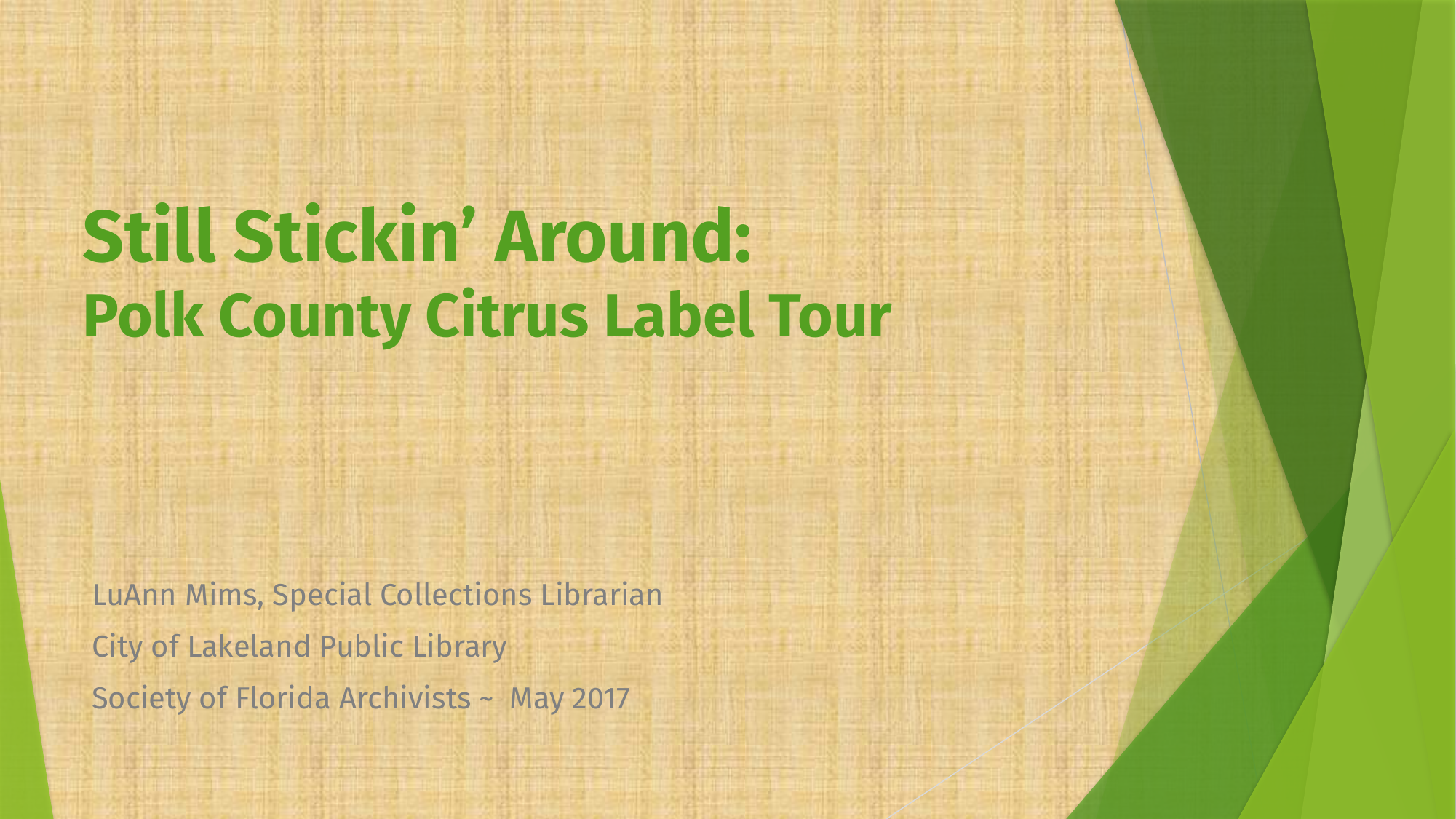

# Still Stickin’ Around: Polk County Citrus Label Tour
LuAnn Mims, Special Collections Librarian
City of Lakeland Public Library
Society of Florida Archivists ~  May 2017